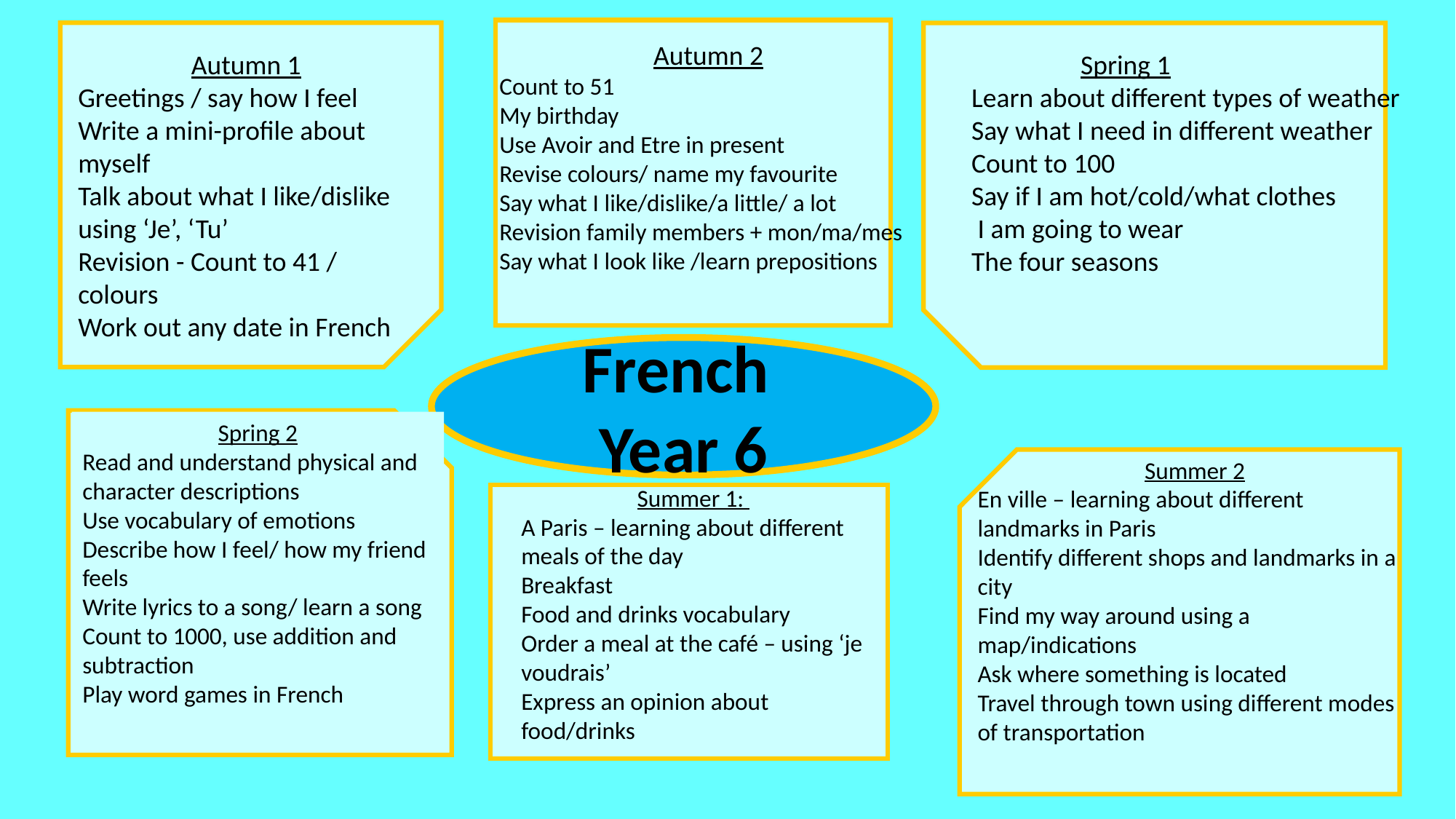

Autumn 2
Count to 51
My birthday
Use Avoir and Etre in present
Revise colours/ name my favourite
Say what I like/dislike/a little/ a lot
Revision family members + mon/ma/mes
Say what I look like /learn prepositions

Autumn 1
Greetings / say how I feel
Write a mini-profile about myself
Talk about what I like/dislike using ‘Je’, ‘Tu’
Revision - Count to 41 / colours
Work out any date in French

	Spring 1
Learn about different types of weather
Say what I need in different weather
Count to 100
Say if I am hot/cold/what clothes
 I am going to wear
The four seasons
French
Year 6

Spring 2
Read and understand physical and character descriptions
Use vocabulary of emotions
Describe how I feel/ how my friend feels
Write lyrics to a song/ learn a song
Count to 1000, use addition and subtraction
Play word games in French
Summer 2
En ville – learning about different
landmarks in Paris
Identify different shops and landmarks in a city
Find my way around using a map/indications
Ask where something is located
Travel through town using different modes
of transportation

Summer 1:
A Paris – learning about different meals of the day
Breakfast
Food and drinks vocabulary
Order a meal at the café – using ‘je voudrais’
Express an opinion about food/drinks